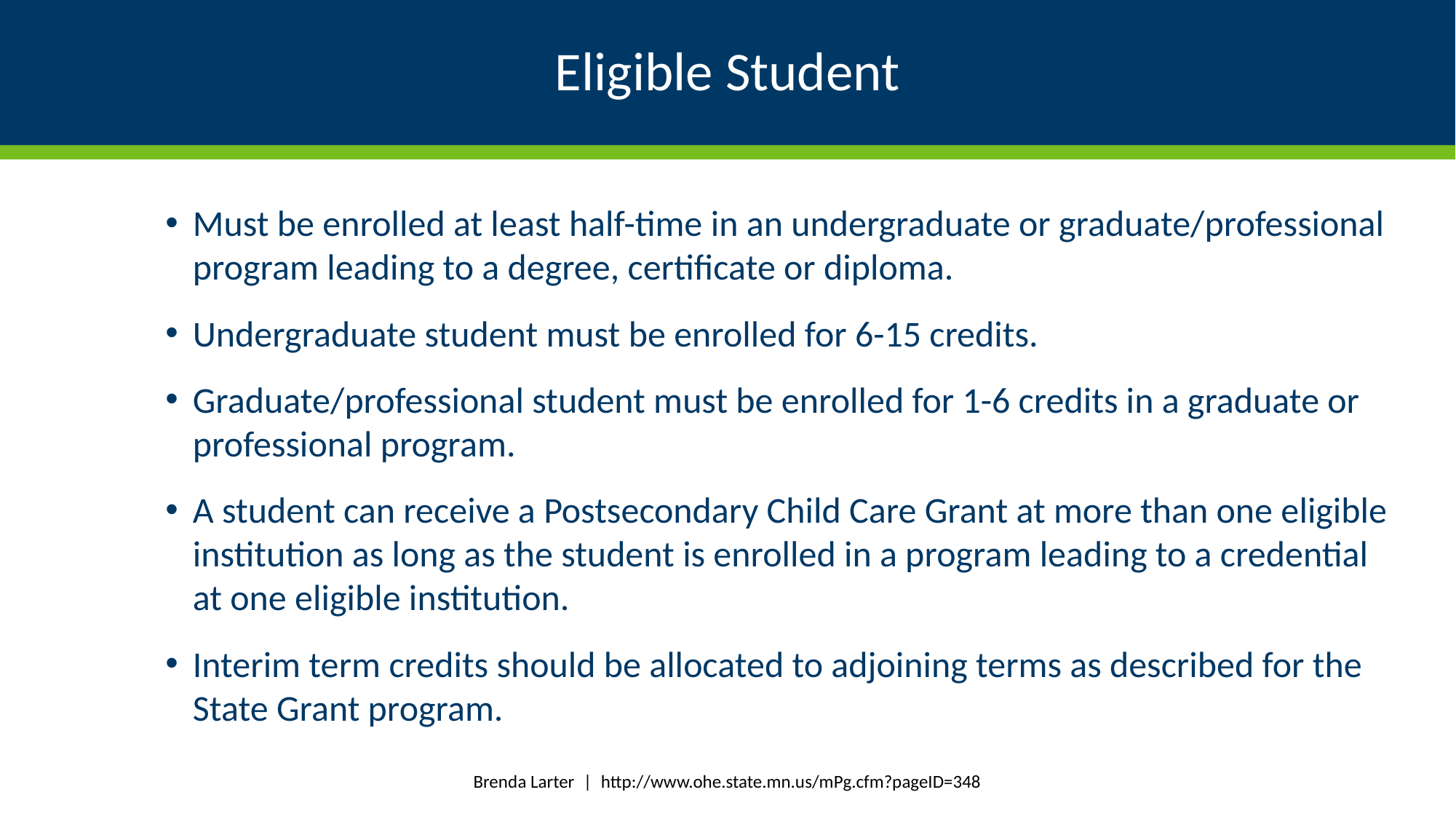

# Eligible Student
Must be enrolled at least half-time in an undergraduate or graduate/professional program leading to a degree, certificate or diploma.
Undergraduate student must be enrolled for 6-15 credits.
Graduate/professional student must be enrolled for 1-6 credits in a graduate or professional program.
A student can receive a Postsecondary Child Care Grant at more than one eligible institution as long as the student is enrolled in a program leading to a credential at one eligible institution.
Interim term credits should be allocated to adjoining terms as described for the State Grant program.

Brenda Larter | http://www.ohe.state.mn.us/mPg.cfm?pageID=348